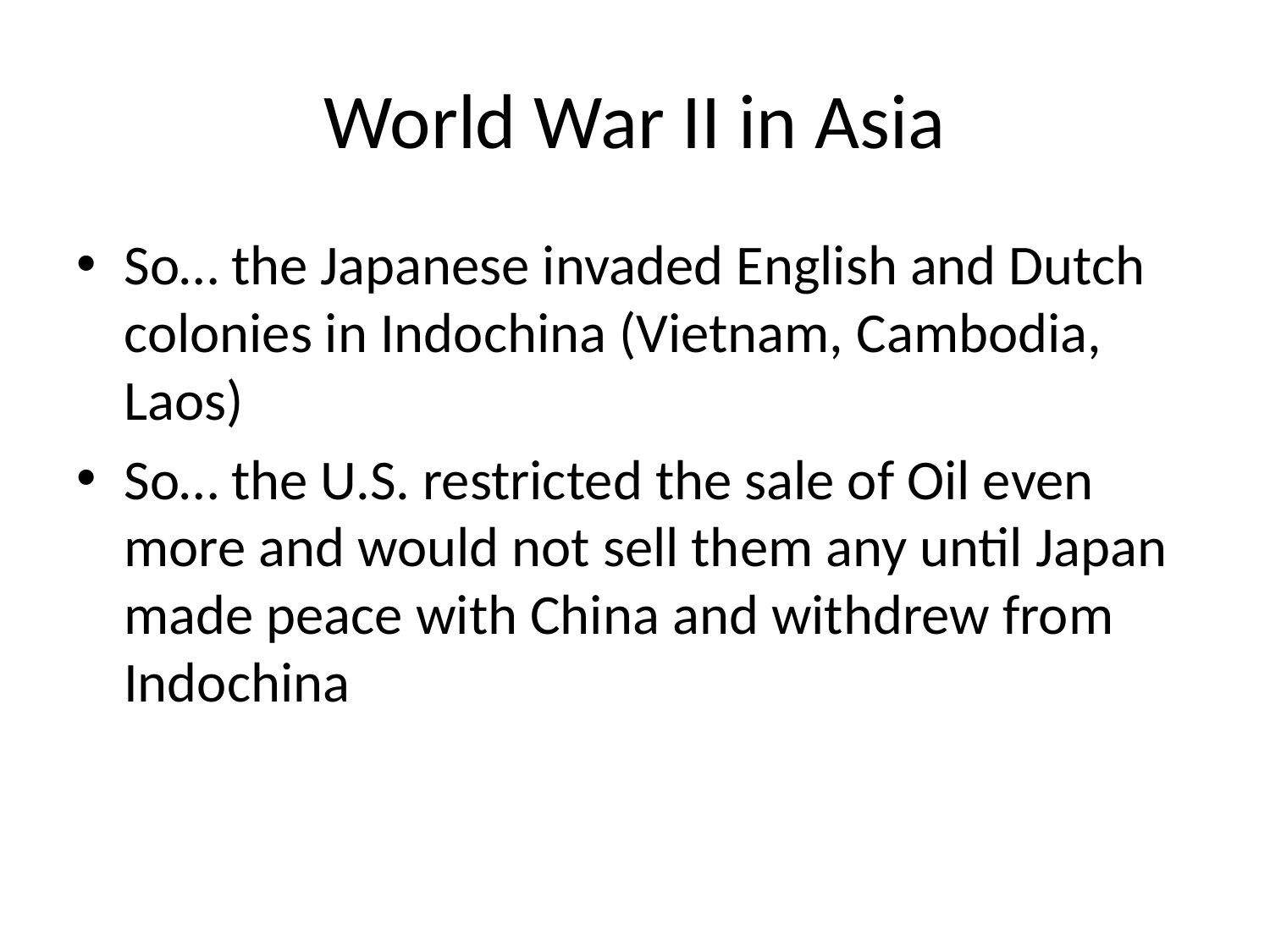

# World War II in Asia
So… the Japanese invaded English and Dutch colonies in Indochina (Vietnam, Cambodia, Laos)
So… the U.S. restricted the sale of Oil even more and would not sell them any until Japan made peace with China and withdrew from Indochina